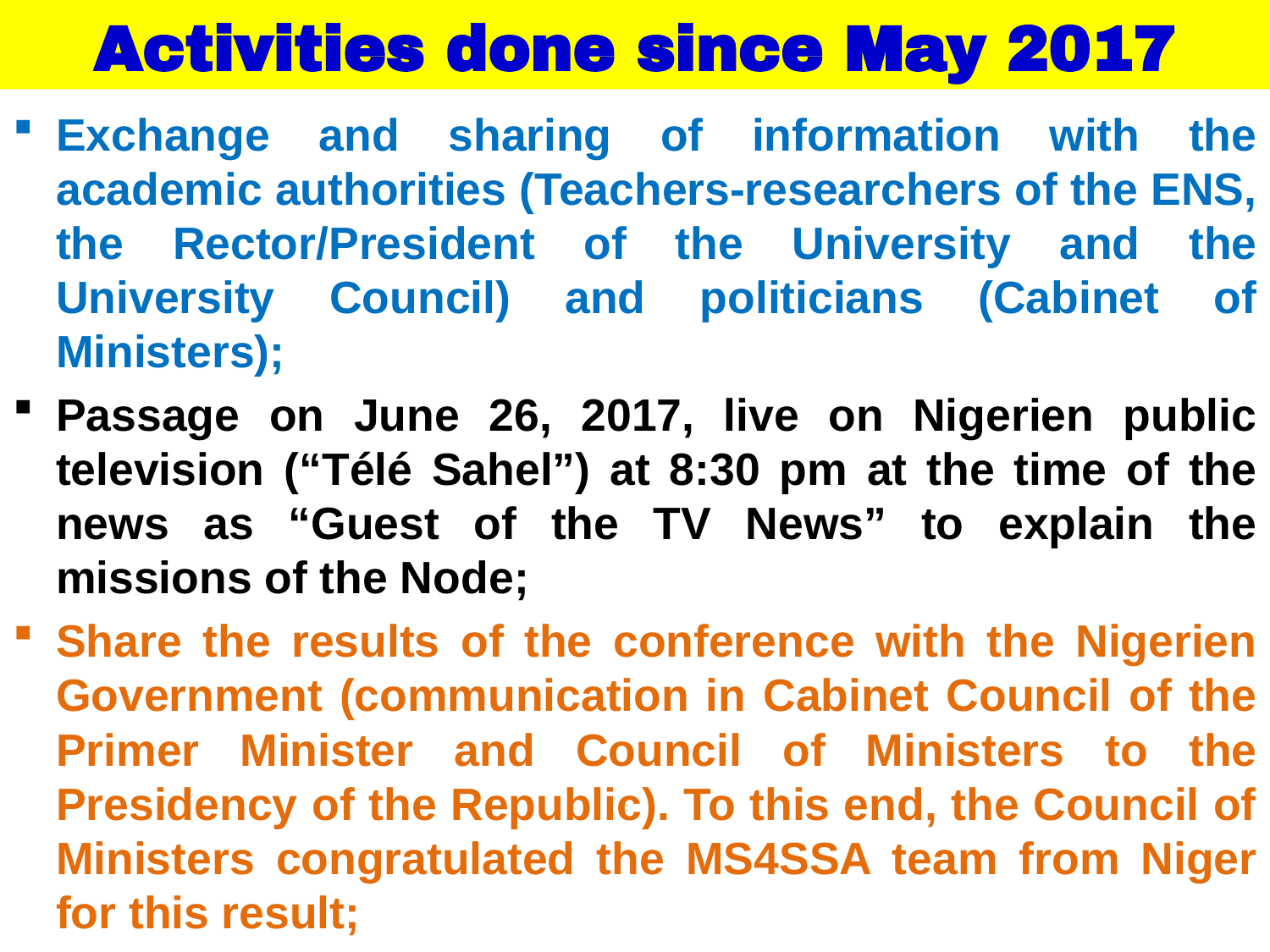

# Activities done since May 2017
Exchange and sharing of information with the academic authorities (Teachers-researchers of the ENS, the Rector/President of the University and the University Council) and politicians (Cabinet of Ministers);
Passage on June 26, 2017, live on Nigerien public television (“Télé Sahel”) at 8:30 pm at the time of the news as “Guest of the TV News” to explain the missions of the Node;
Share the results of the conference with the Nigerien Government (communication in Cabinet Council of the Primer Minister and Council of Ministers to the Presidency of the Republic). To this end, the Council of Ministers congratulated the MS4SSA team from Niger for this result;